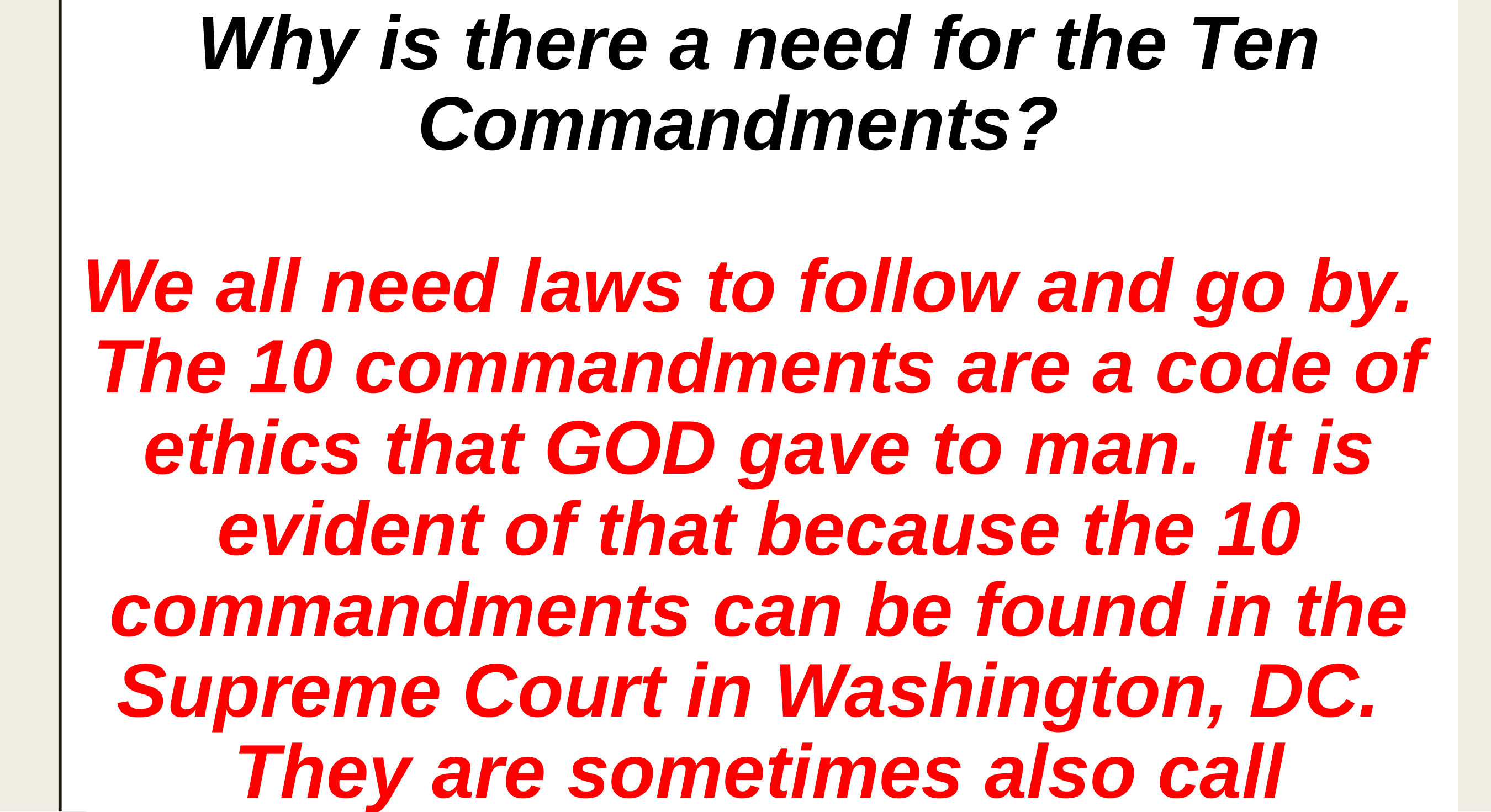

# Why is there a need for the Ten Commandments? We all need laws to follow and go by.  The 10 commandments are a code of ethics that GOD gave to man.  It is evident of that because the 10 commandments can be found in the Supreme Court in Washington, DC.  They are sometimes also call “Decalogue”